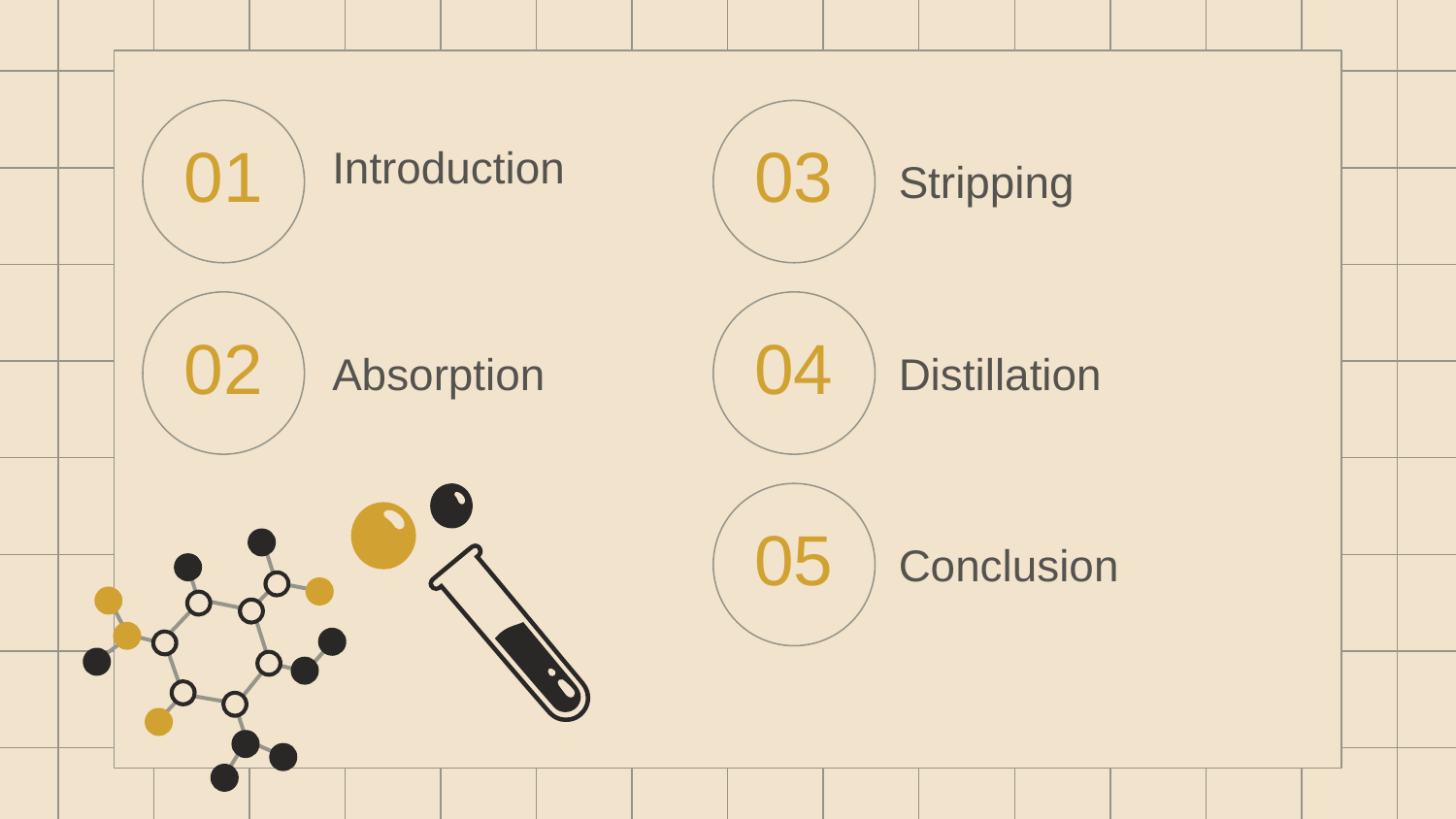

01

03
Introduction
Stripping

02

04
Absorption
Distillation

05

Conclusion